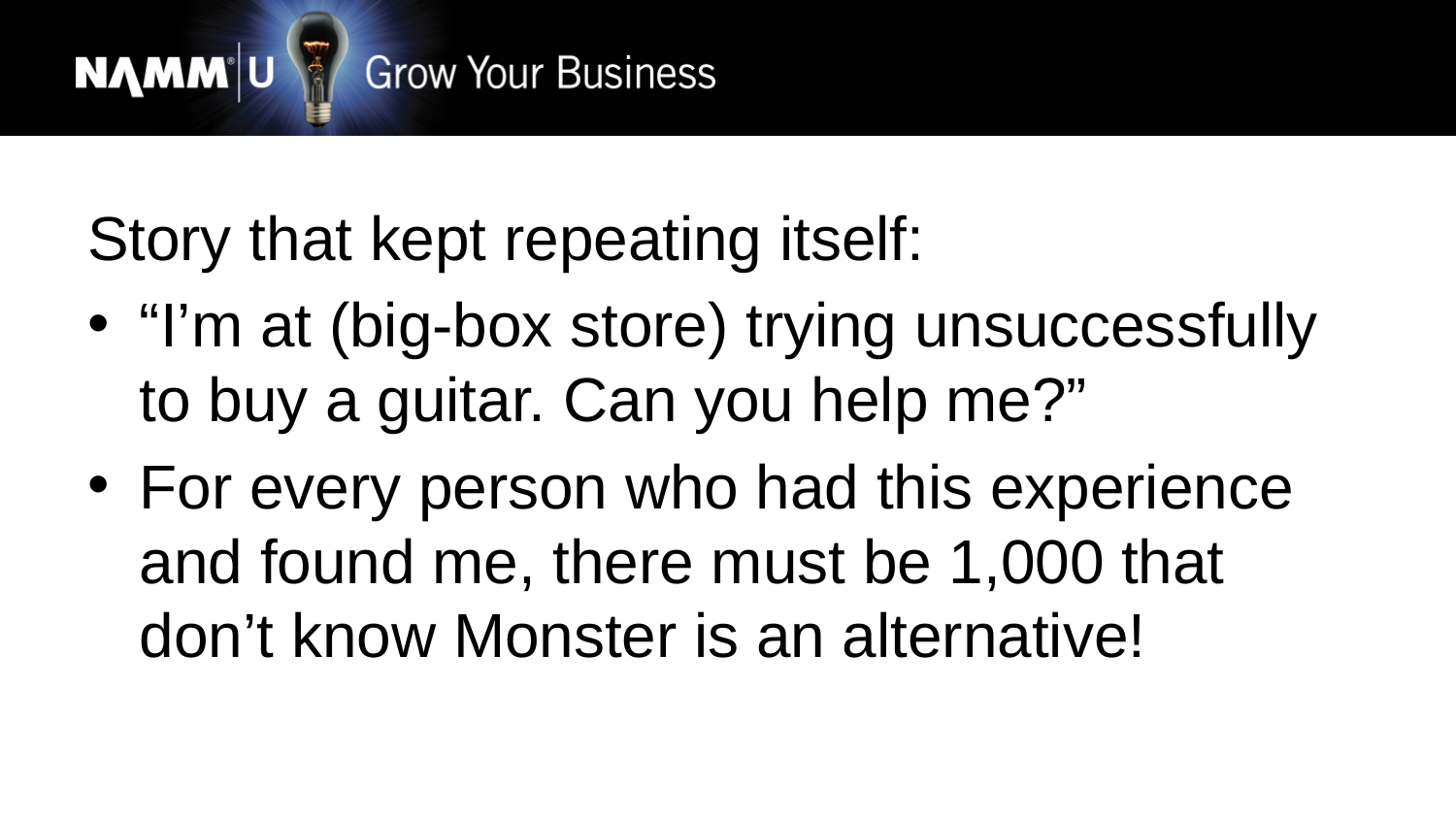

Story that kept repeating itself:
“I’m at (big-box store) trying unsuccessfully to buy a guitar. Can you help me?”
For every person who had this experience and found me, there must be 1,000 that don’t know Monster is an alternative!